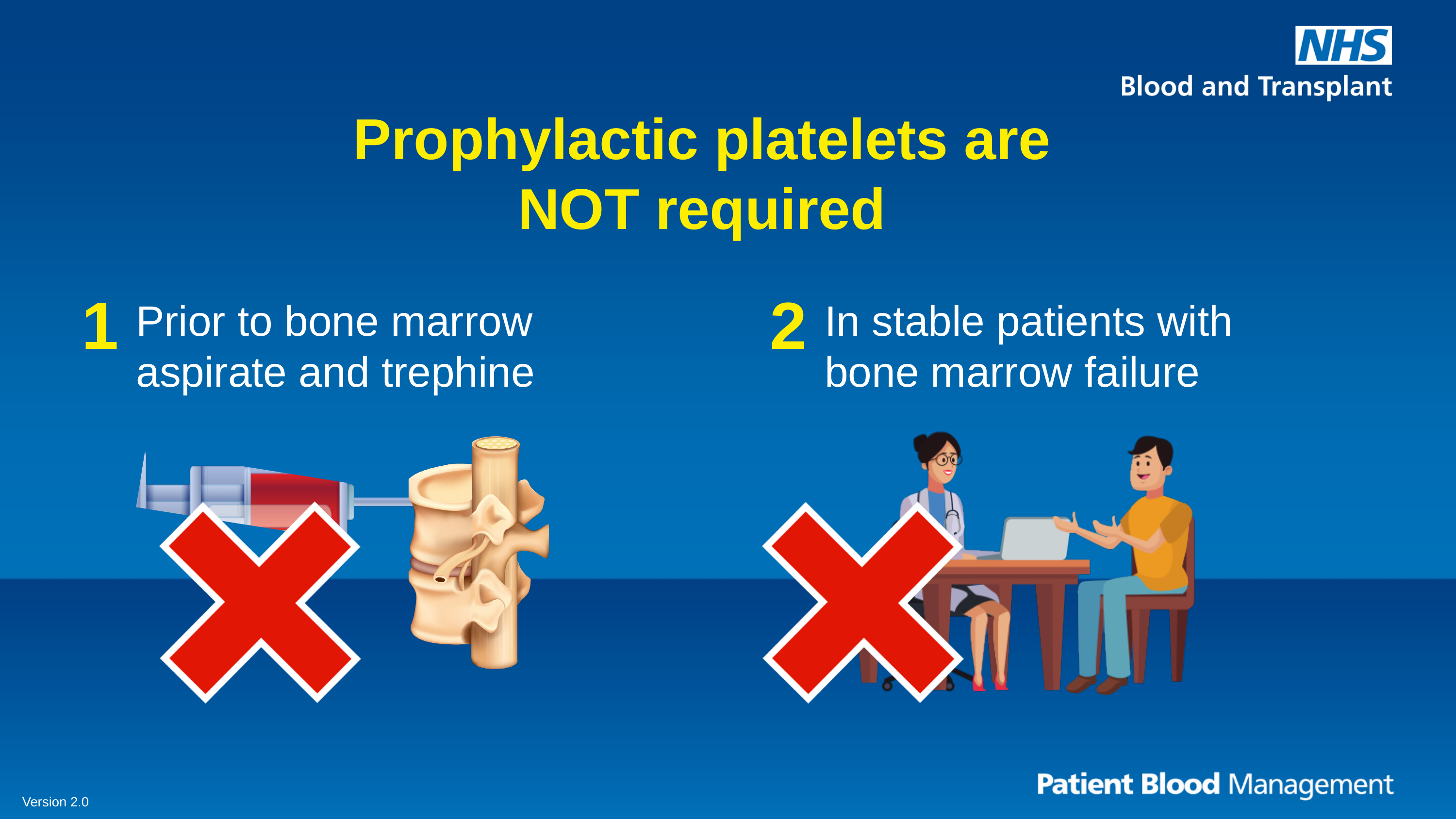

Prophylactic platelets are
NOT required
1
2
Prior to bone marrow aspirate and trephine
In stable patients with bone marrow failure

Version 2.0